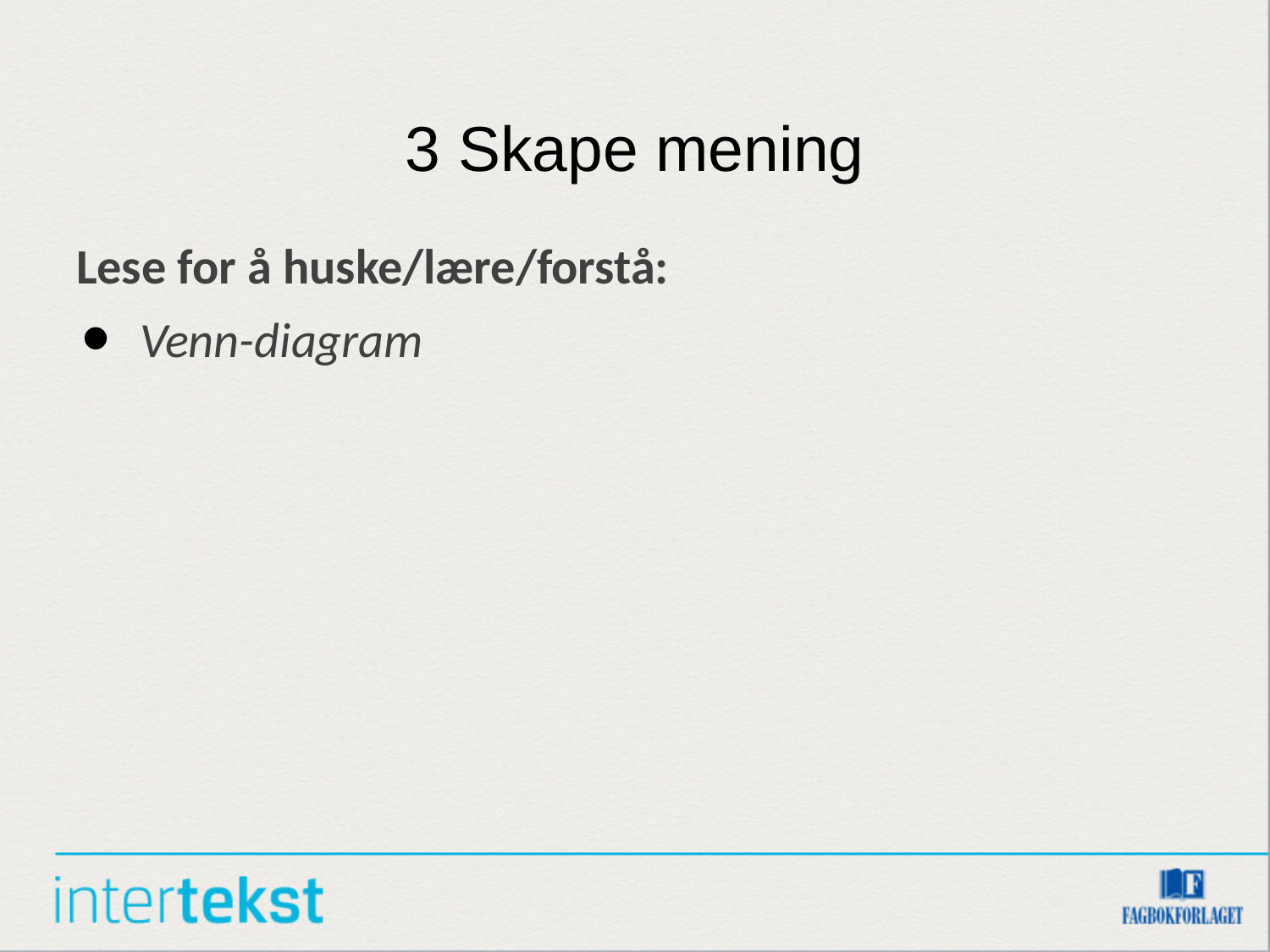

# 3 Skape mening
Lese for å huske/lære/forstå:
Venn-diagram